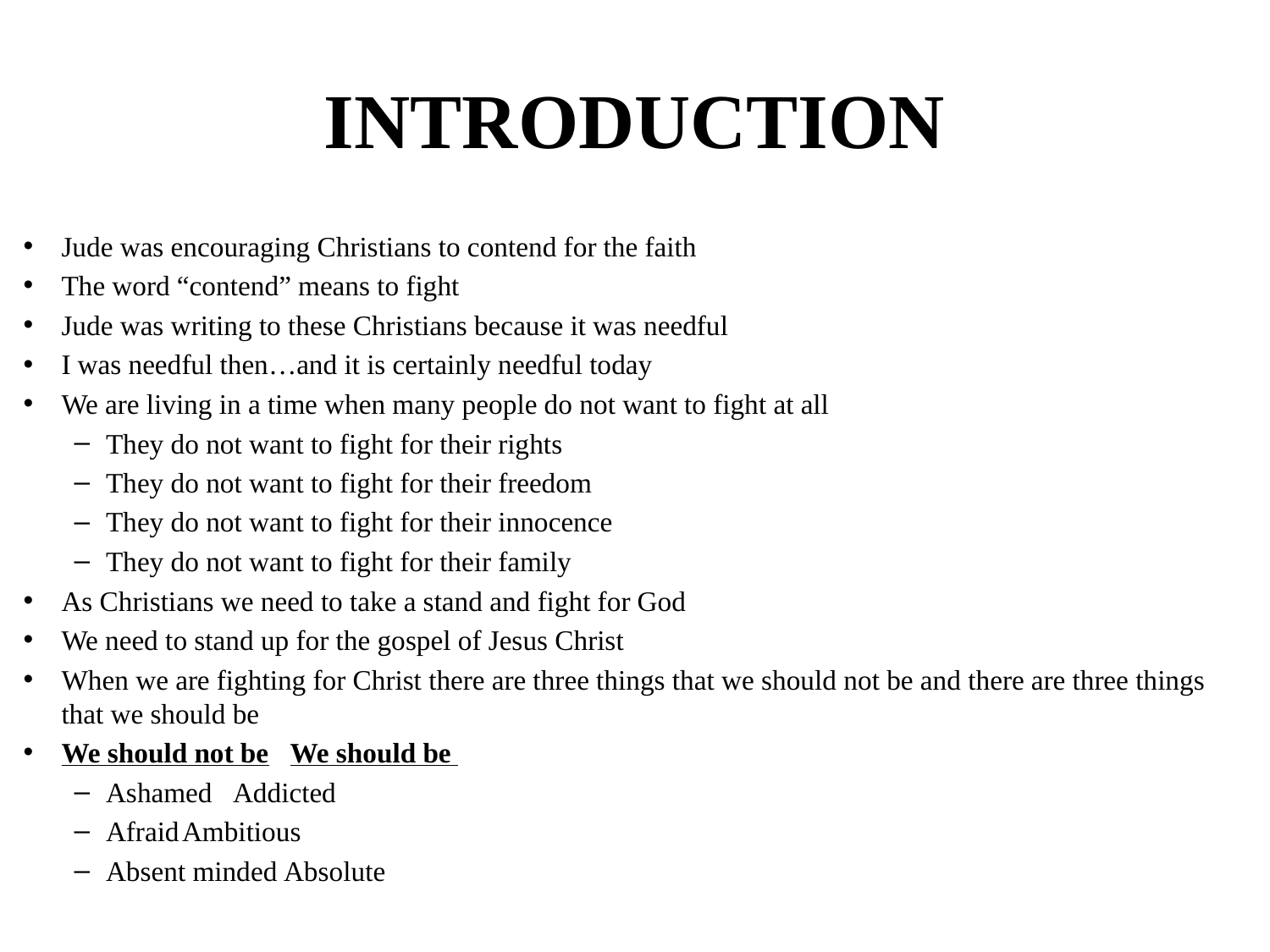

# INTRODUCTION
Jude was encouraging Christians to contend for the faith
The word “contend” means to fight
Jude was writing to these Christians because it was needful
I was needful then…and it is certainly needful today
We are living in a time when many people do not want to fight at all
They do not want to fight for their rights
They do not want to fight for their freedom
They do not want to fight for their innocence
They do not want to fight for their family
As Christians we need to take a stand and fight for God
We need to stand up for the gospel of Jesus Christ
When we are fighting for Christ there are three things that we should not be and there are three things that we should be
We should not be				We should be
Ashamed					Addicted
Afraid					Ambitious
Absent minded				Absolute